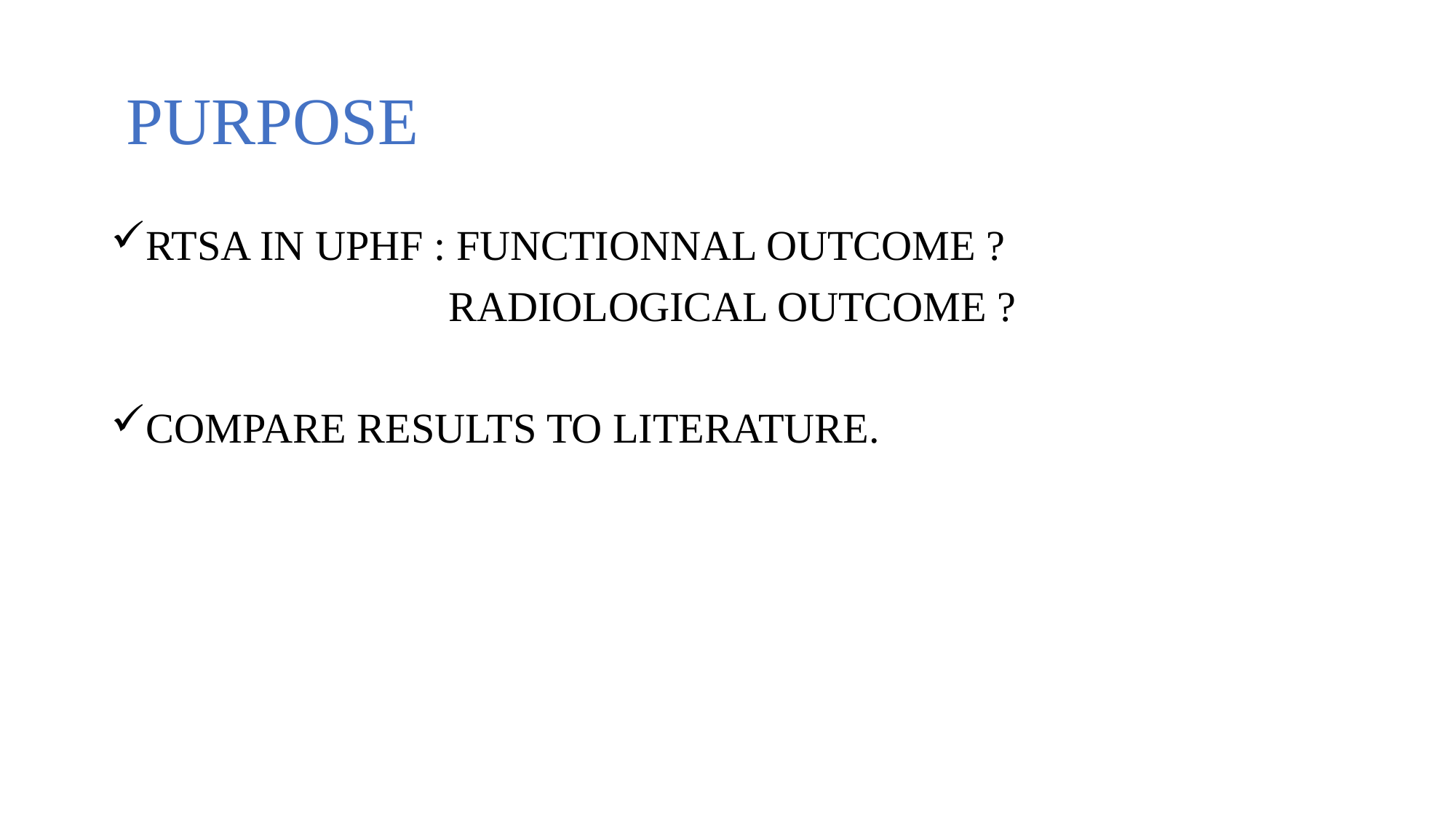

# PURPOSE
RTSA IN UPHF : FUNCTIONNAL OUTCOME ?
                                RADIOLOGICAL OUTCOME ?

COMPARE RESULTS TO LITERATURE.